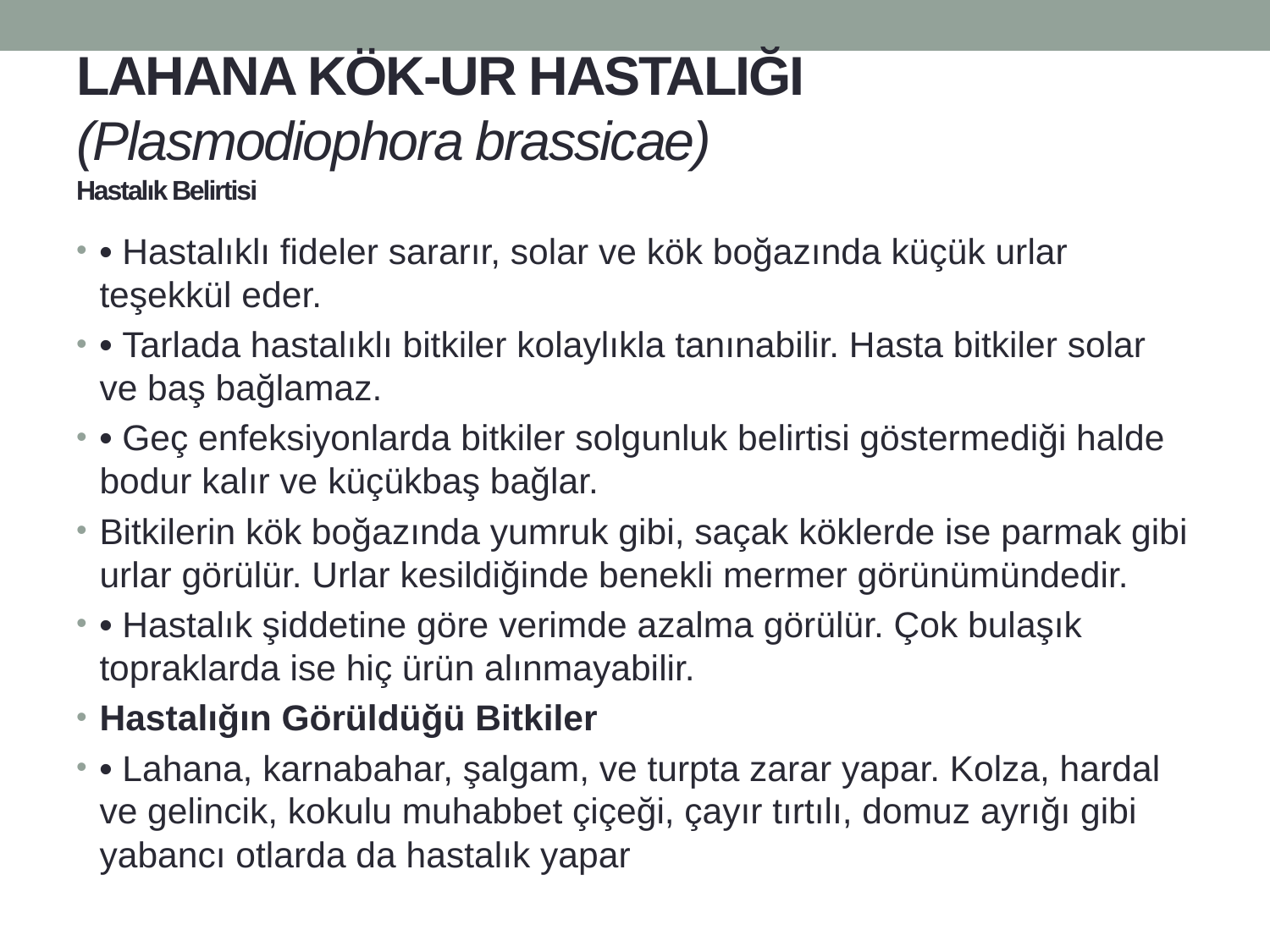

# LAHANA KÖK-UR HASTALIĞI (Plasmodiophora brassicae)
Hastalık Belirtisi
• Hastalıklı fideler sararır, solar ve kök boğazında küçük urlar teşekkül eder.
• Tarlada hastalıklı bitkiler kolaylıkla tanınabilir. Hasta bitkiler solar ve baş bağlamaz.
• Geç enfeksiyonlarda bitkiler solgunluk belirtisi göstermediği halde bodur kalır ve küçükbaş bağlar.
Bitkilerin kök boğazında yumruk gibi, saçak köklerde ise parmak gibi urlar görülür. Urlar kesildiğinde benekli mermer görünümündedir.
• Hastalık şiddetine göre verimde azalma görülür. Çok bulaşık topraklarda ise hiç ürün alınmayabilir.
Hastalığın Görüldüğü Bitkiler
• Lahana, karnabahar, şalgam, ve turpta zarar yapar. Kolza, hardal ve gelincik, kokulu muhabbet çiçeği, çayır tırtılı, domuz ayrığı gibi yabancı otlarda da hastalık yapar